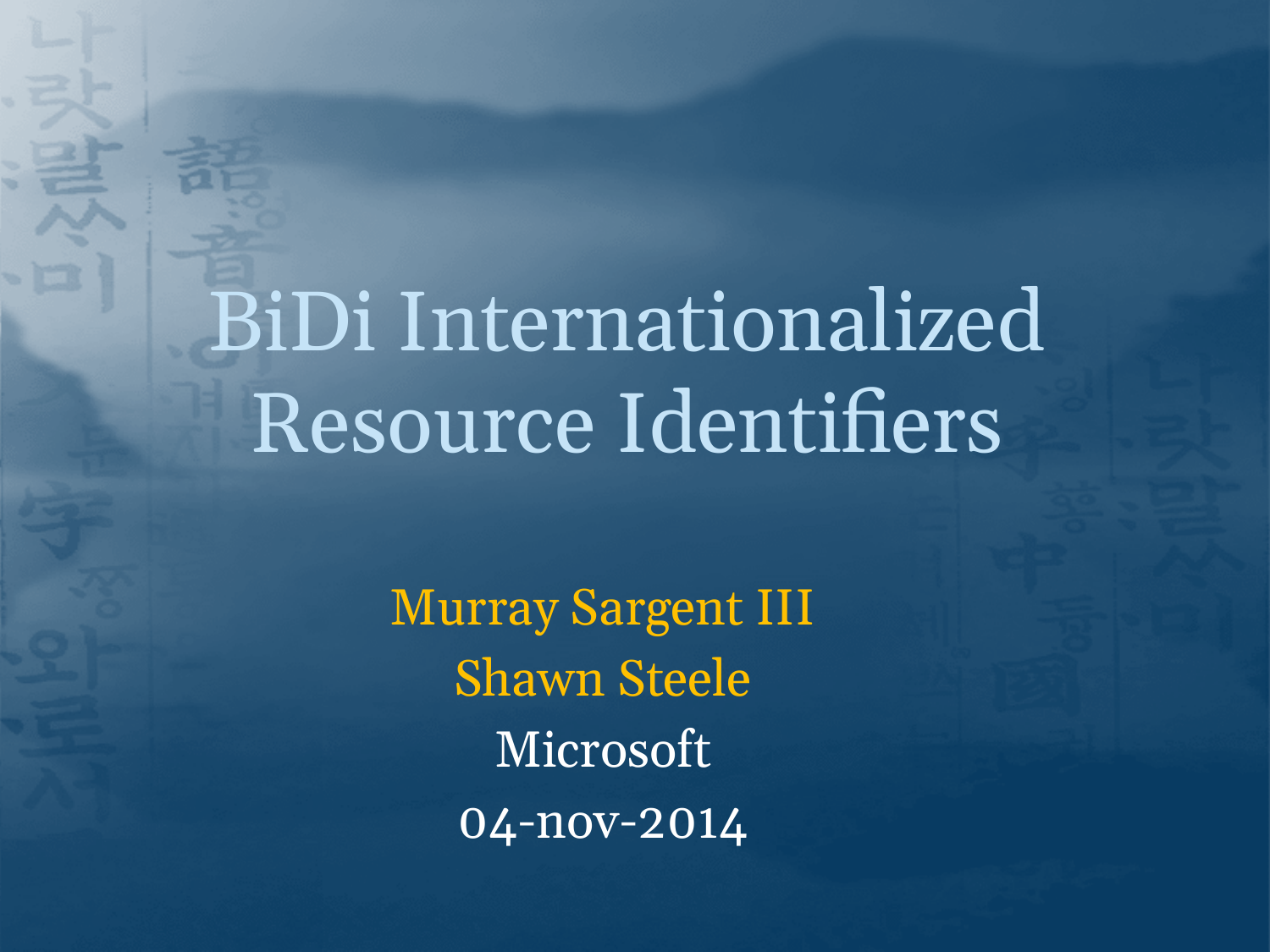

# BiDi Internationalized Resource Identifiers

Murray Sargent III
Shawn Steele
Microsoft
04-nov-2014